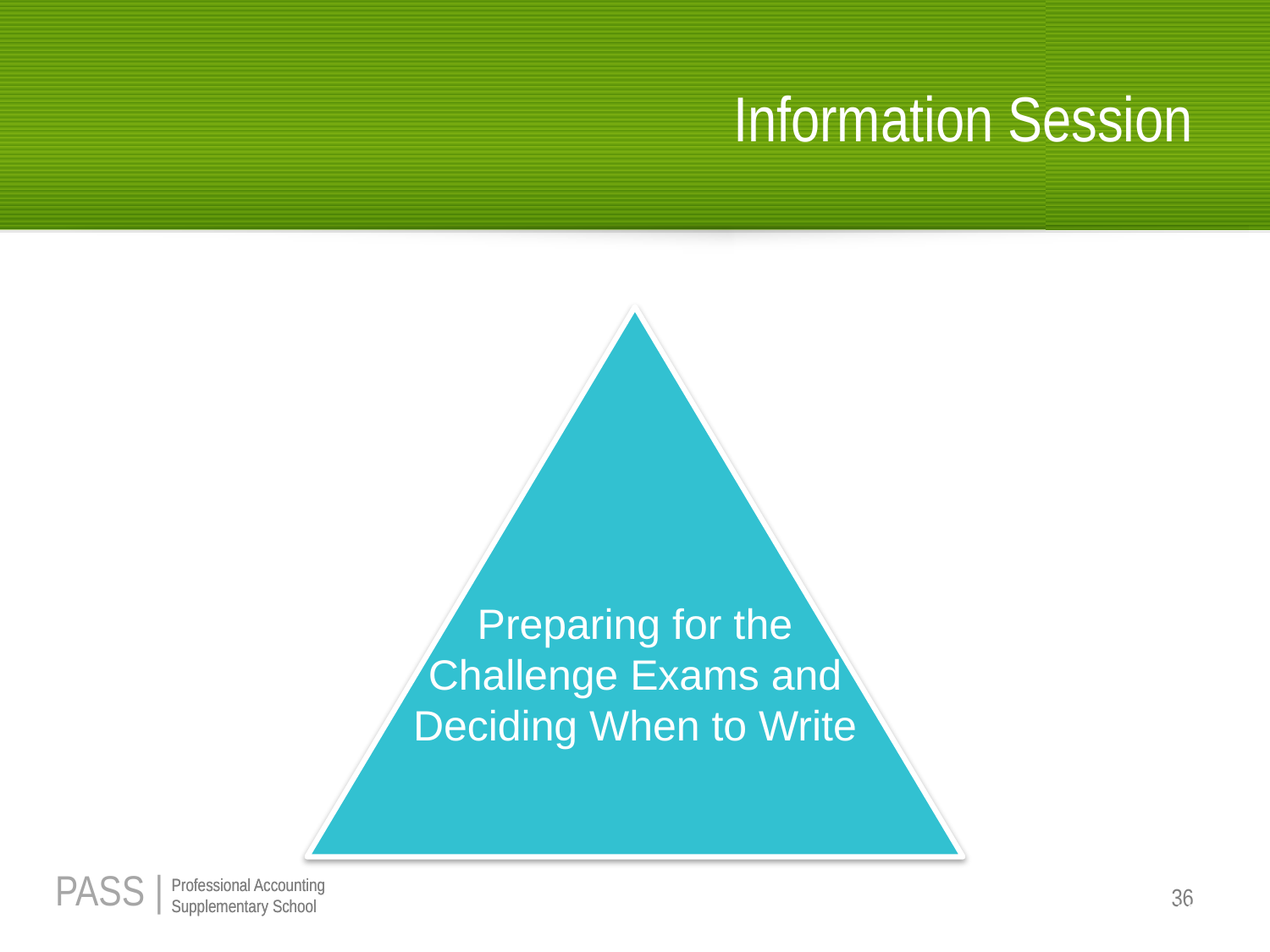

# Information Session

Preparing for the Challenge Exams and Deciding When to Write

36

36